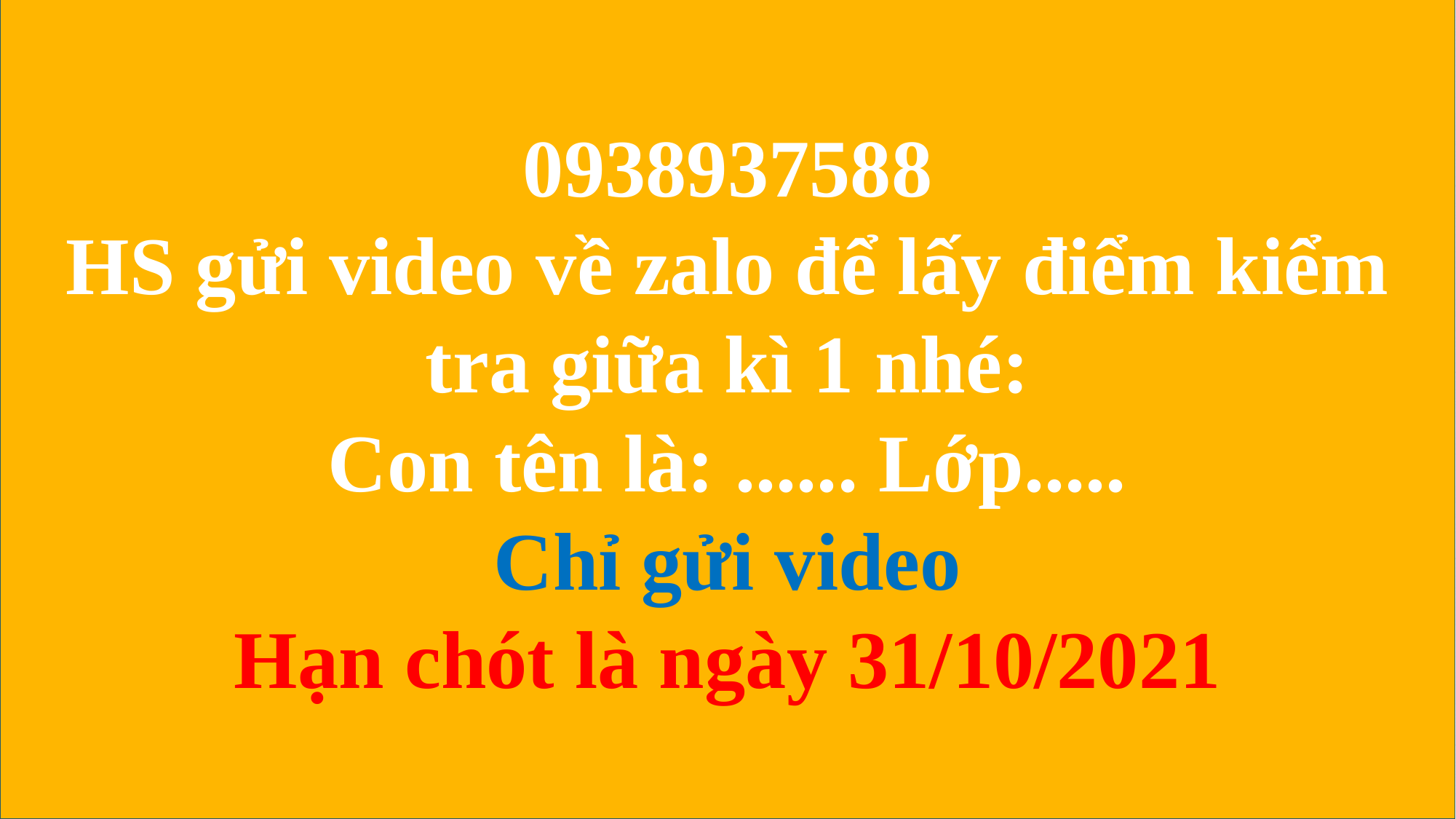

0938937588
HS gửi video về zalo để lấy điểm kiểm tra giữa kì 1 nhé:
Con tên là: ...... Lớp.....
Chỉ gửi video
Hạn chót là ngày 31/10/2021